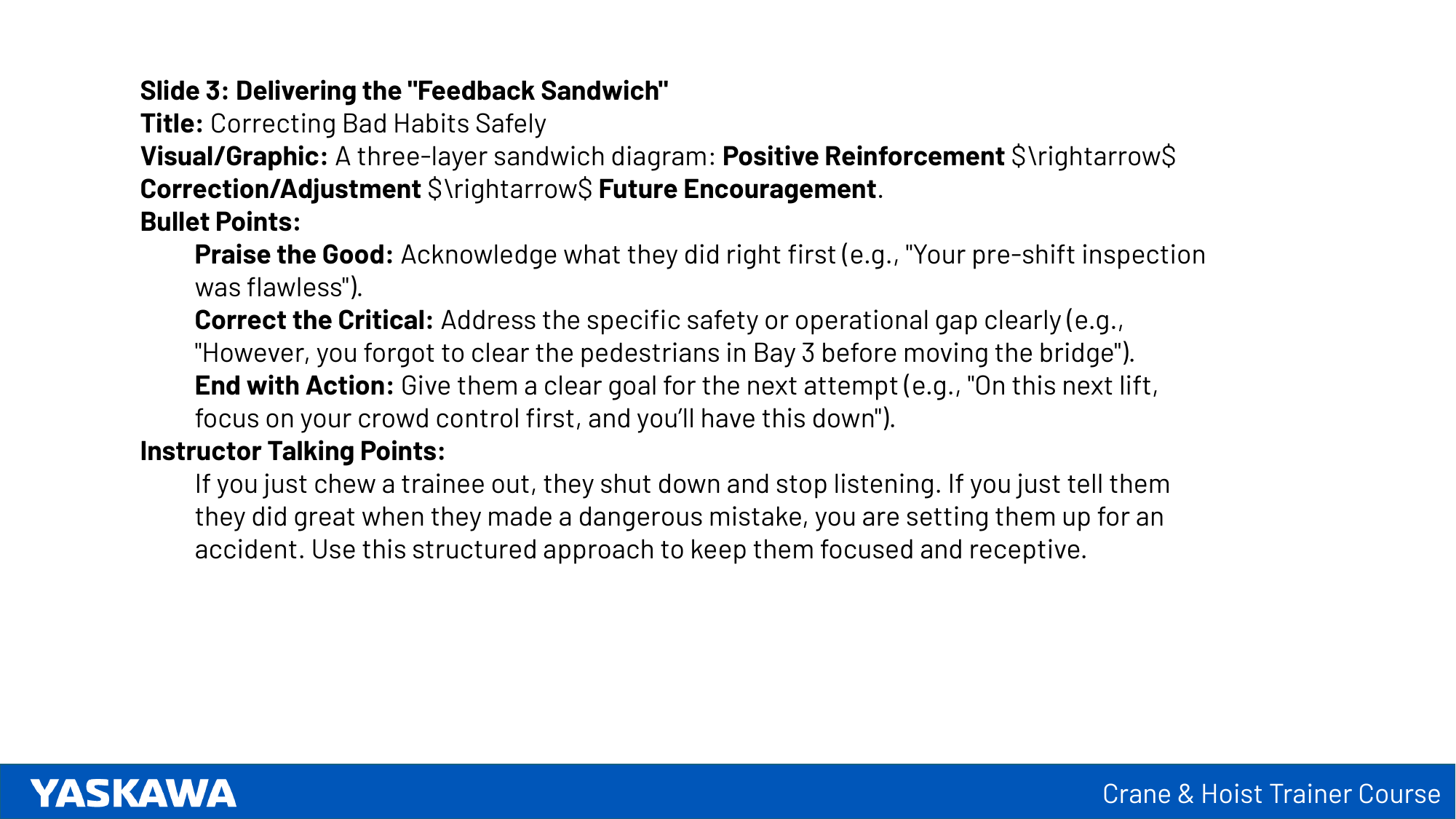

Slide 3: Delivering the "Feedback Sandwich"
Title: Correcting Bad Habits Safely
Visual/Graphic: A three-layer sandwich diagram: Positive Reinforcement $\rightarrow$ Correction/Adjustment $\rightarrow$ Future Encouragement.
Bullet Points:
Praise the Good: Acknowledge what they did right first (e.g., "Your pre-shift inspection was flawless").
Correct the Critical: Address the specific safety or operational gap clearly (e.g., "However, you forgot to clear the pedestrians in Bay 3 before moving the bridge").
End with Action: Give them a clear goal for the next attempt (e.g., "On this next lift, focus on your crowd control first, and you’ll have this down").
Instructor Talking Points:
If you just chew a trainee out, they shut down and stop listening. If you just tell them they did great when they made a dangerous mistake, you are setting them up for an accident. Use this structured approach to keep them focused and receptive.